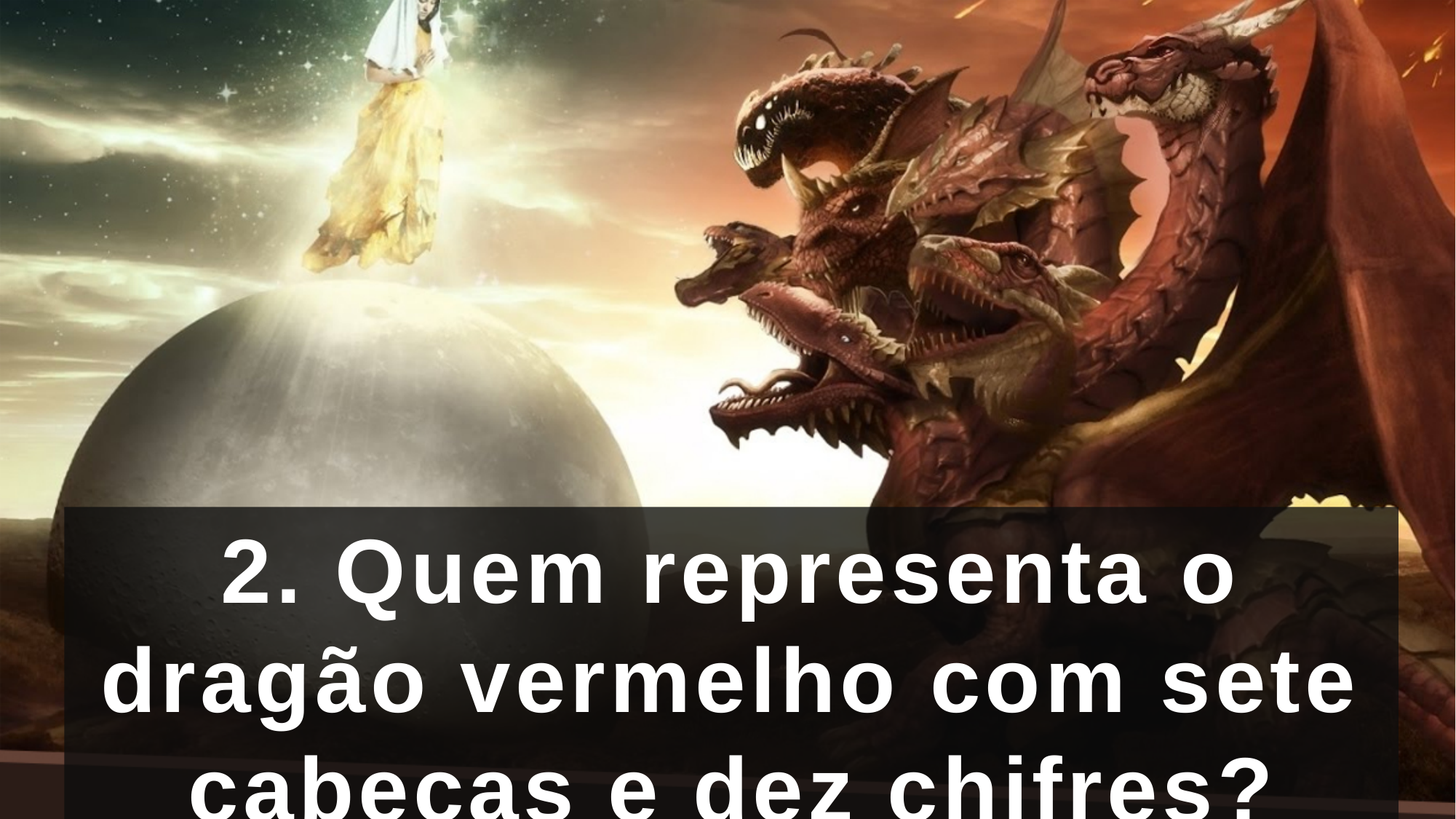

2. Quem representa o dragão vermelho com sete cabeças e dez chifres?